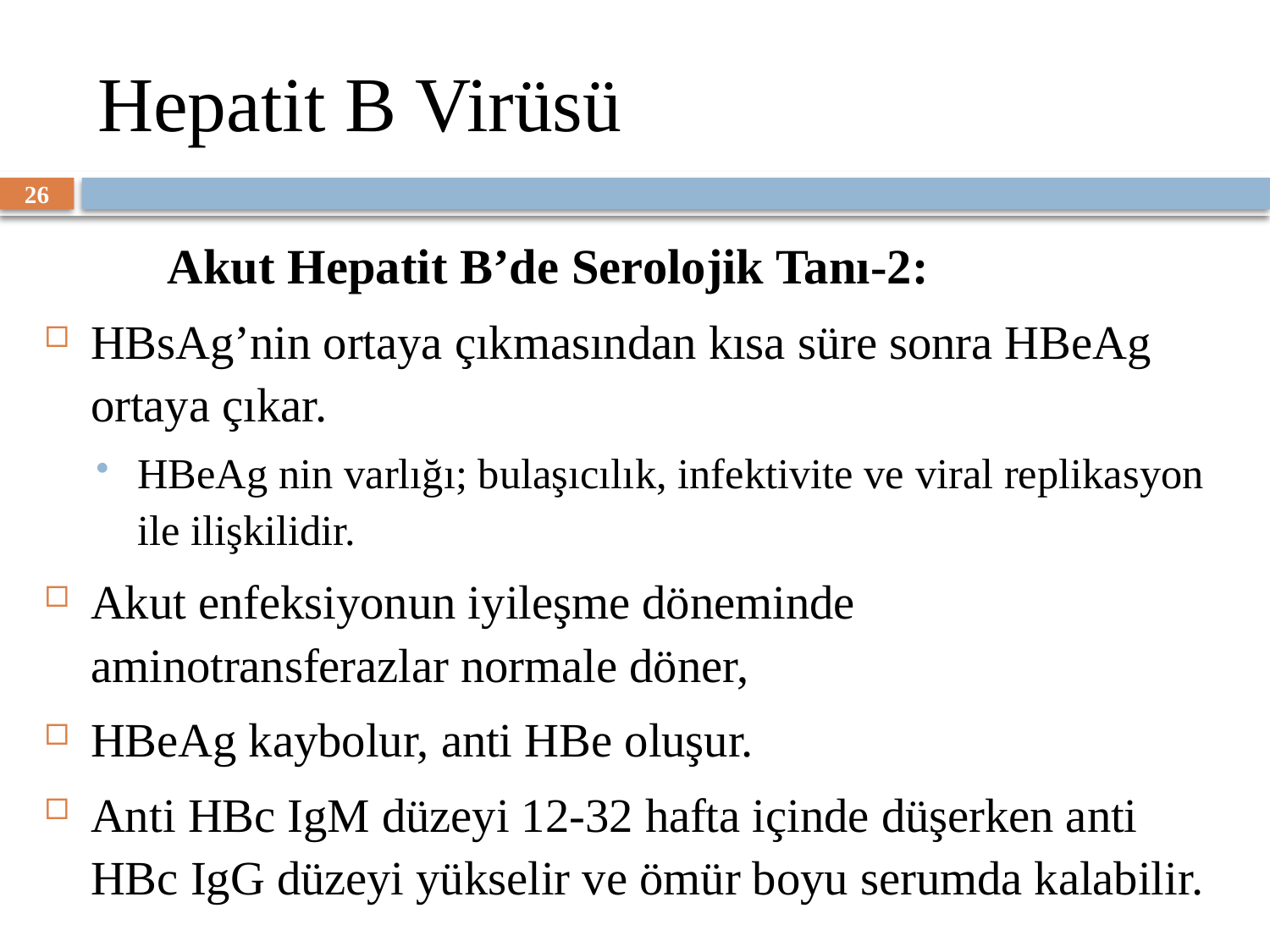

# Hepatit B Virüsü
26
	Akut Hepatit B’de Serolojik Tanı-2:
HBsAg’nin ortaya çıkmasından kısa süre sonra HBeAg ortaya çıkar.
HBeAg nin varlığı; bulaşıcılık, infektivite ve viral replikasyon ile ilişkilidir.
Akut enfeksiyonun iyileşme döneminde aminotransferazlar normale döner,
HBeAg kaybolur, anti HBe oluşur.
Anti HBc IgM düzeyi 12-32 hafta içinde düşerken anti HBc IgG düzeyi yükselir ve ömür boyu serumda kalabilir.